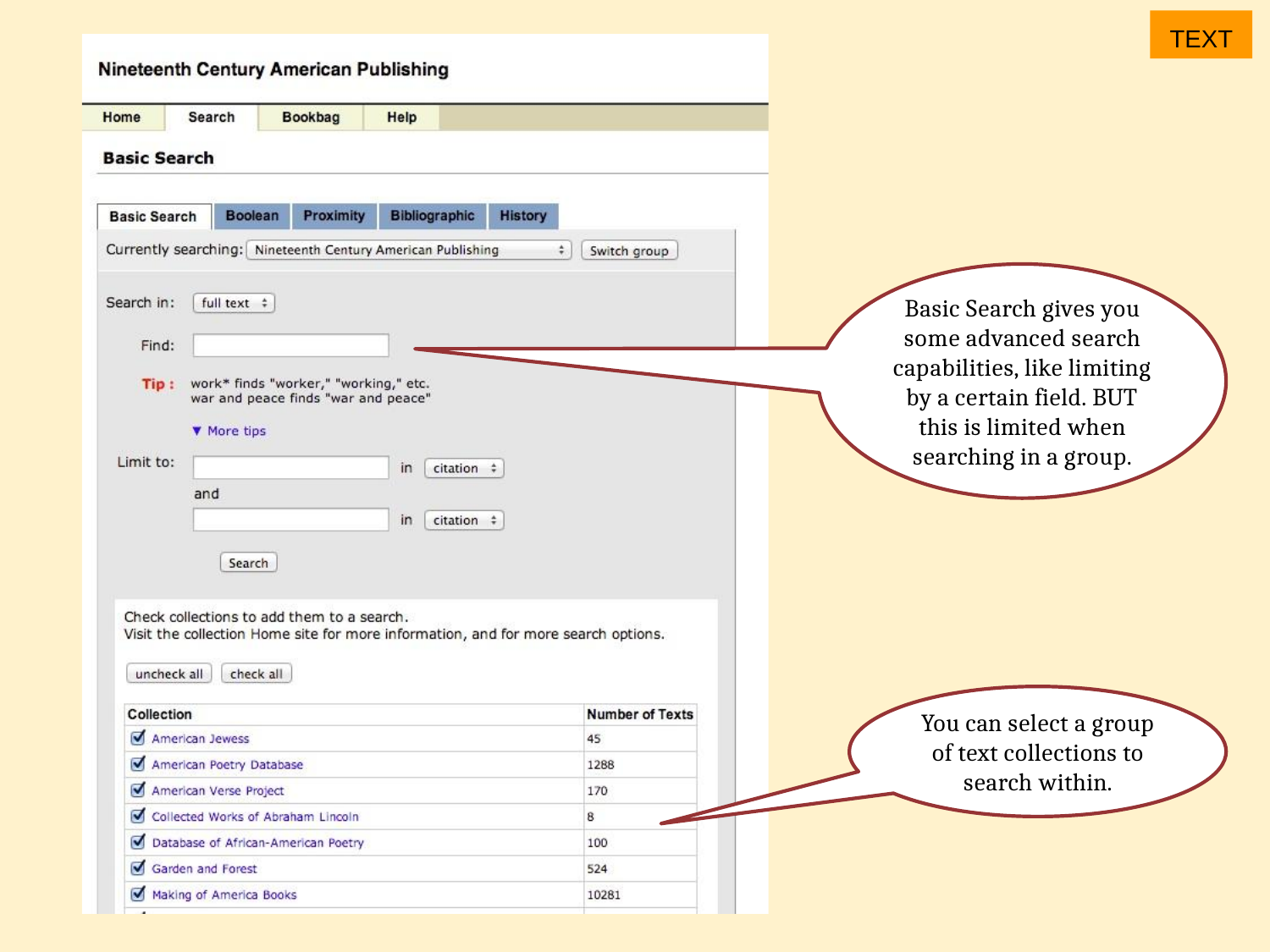

TEXT

Basic Search gives you some advanced search capabilities, like limiting by a certain field. BUT this is limited when searching in a group.
You can select a group of text collections to search within.